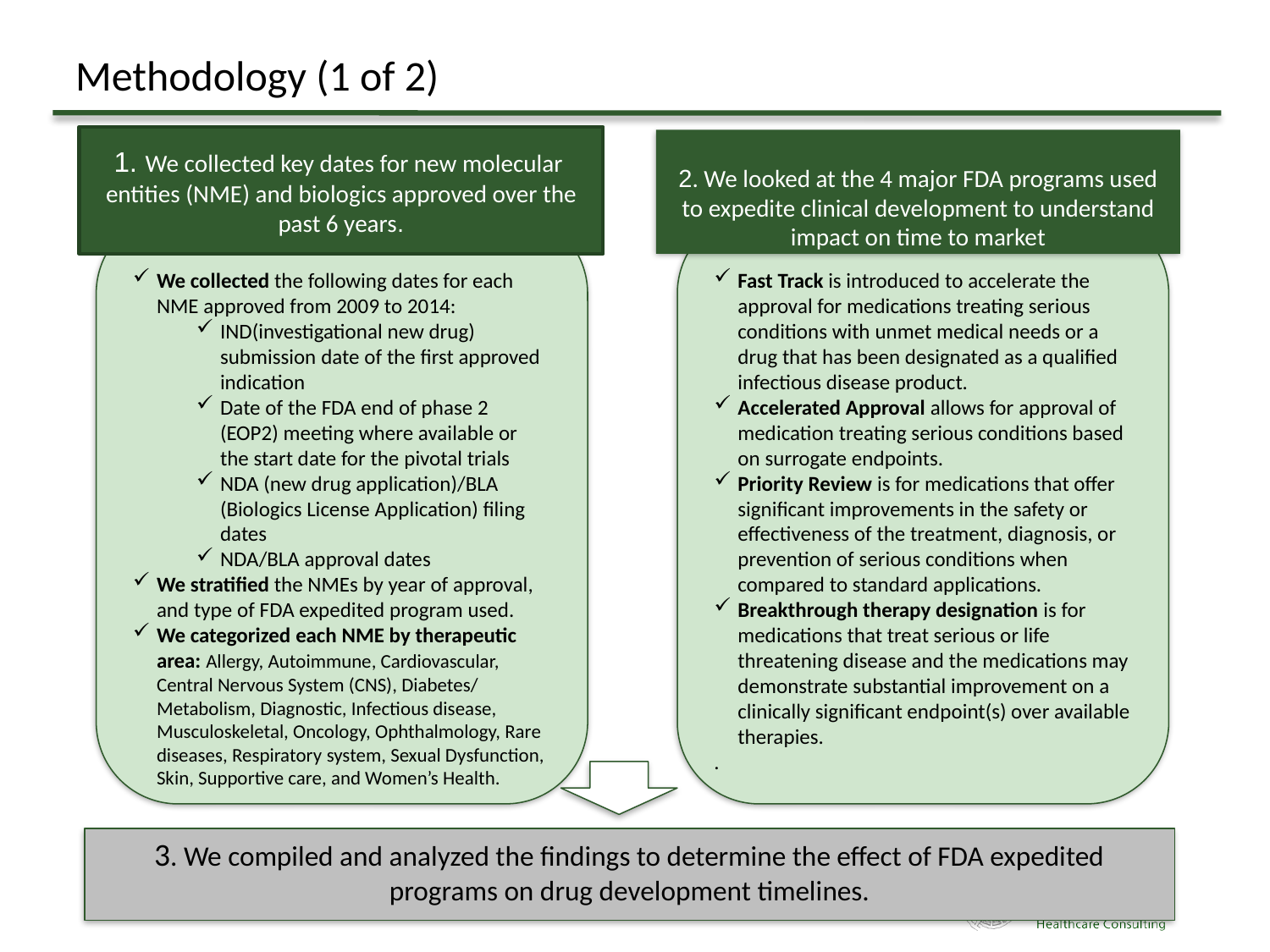

Methodology (1 of 2)
1. We collected key dates for new molecular  entities (NME) and biologics approved over the past 6 years.

2. We looked at the 4 major FDA programs used to expedite clinical development to understand impact on time to market

We collected the following dates for each NME approved from 2009 to 2014:
IND(investigational new drug) submission date of the first approved indication
Date of the FDA end of phase 2 (EOP2) meeting where available or the start date for the pivotal trials
NDA (new drug application)/BLA (Biologics License Application) filing dates
NDA/BLA approval dates
We stratified the NMEs by year of approval, and type of FDA expedited program used.
We categorized each NME by therapeutic area: Allergy, Autoimmune, Cardiovascular, Central Nervous System (CNS), Diabetes/ Metabolism, Diagnostic, Infectious disease, Musculoskeletal, Oncology, Ophthalmology, Rare diseases, Respiratory system, Sexual Dysfunction, Skin, Supportive care, and Women’s Health.

Fast Track is introduced to accelerate the approval for medications treating serious conditions with unmet medical needs or a drug that has been designated as a qualified infectious disease product.
Accelerated Approval allows for approval of medication treating serious conditions based on surrogate endpoints.
Priority Review is for medications that offer significant improvements in the safety or effectiveness of the treatment, diagnosis, or prevention of serious conditions when compared to standard applications.
Breakthrough therapy designation is for medications that treat serious or life threatening disease and the medications may demonstrate substantial improvement on a clinically significant endpoint(s) over available therapies.
.

3. We compiled and analyzed the findings to determine the effect of FDA expedited programs on drug development timelines.